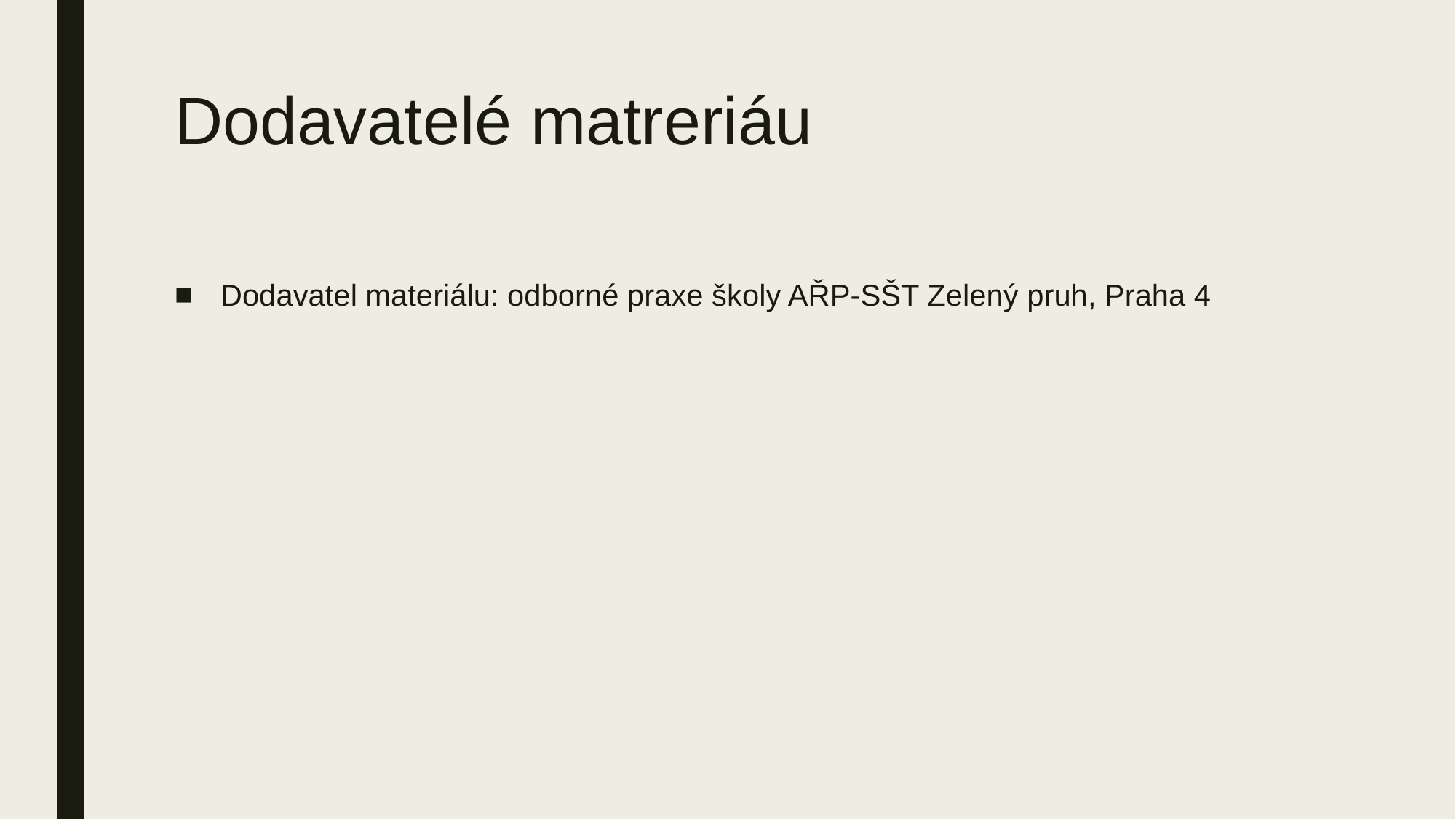

# Dodavatelé matreriáu
Dodavatel materiálu: odborné praxe školy AŘP-SŠT Zelený pruh, Praha 4